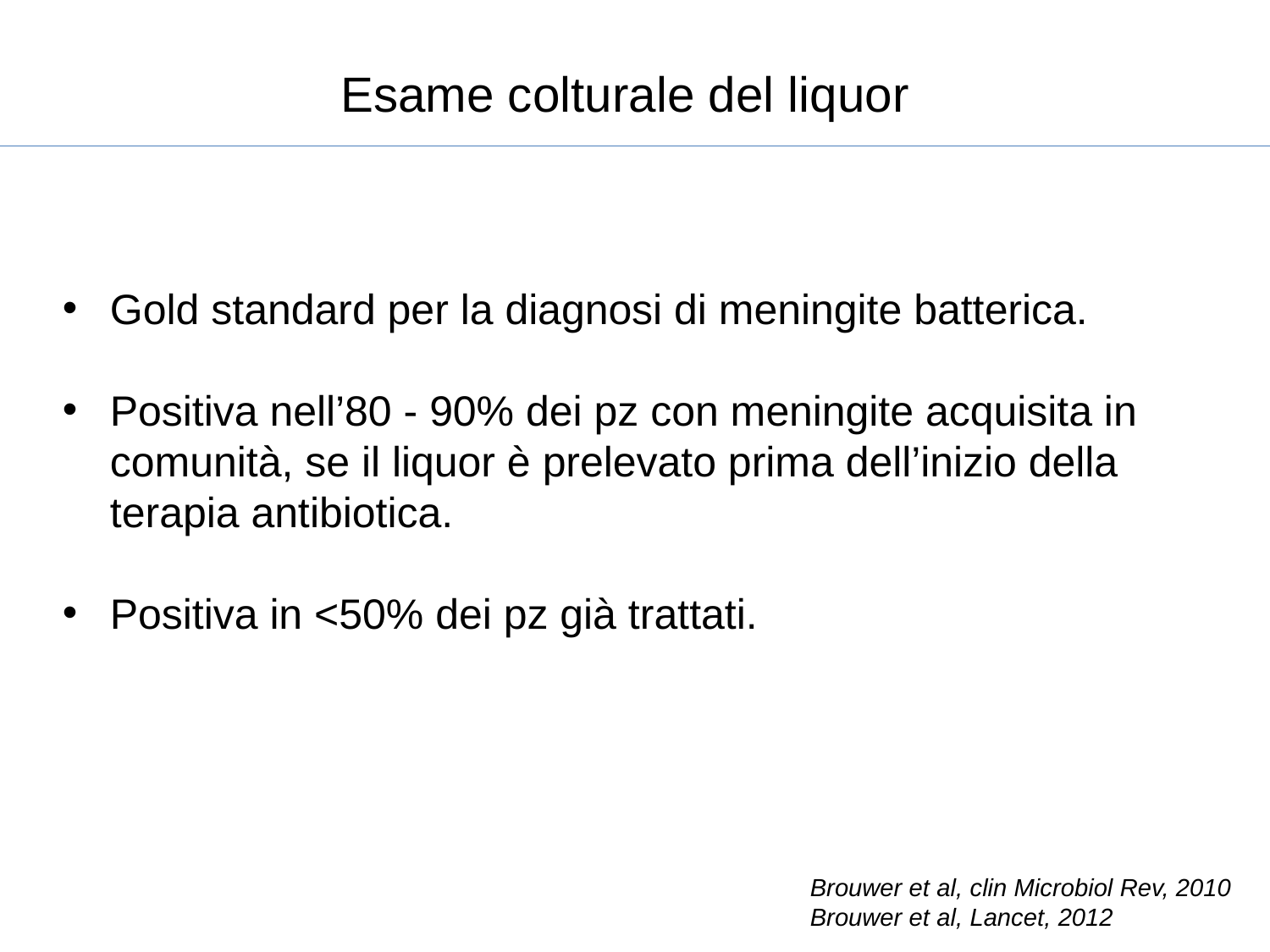

Esame colturale del liquor
Gold standard per la diagnosi di meningite batterica.

Positiva nell’80 - 90% dei pz con meningite acquisita in comunità, se il liquor è prelevato prima dell’inizio della terapia antibiotica.

Positiva in <50% dei pz già trattati.
Brouwer et al, clin Microbiol Rev, 2010
Brouwer et al, Lancet, 2012